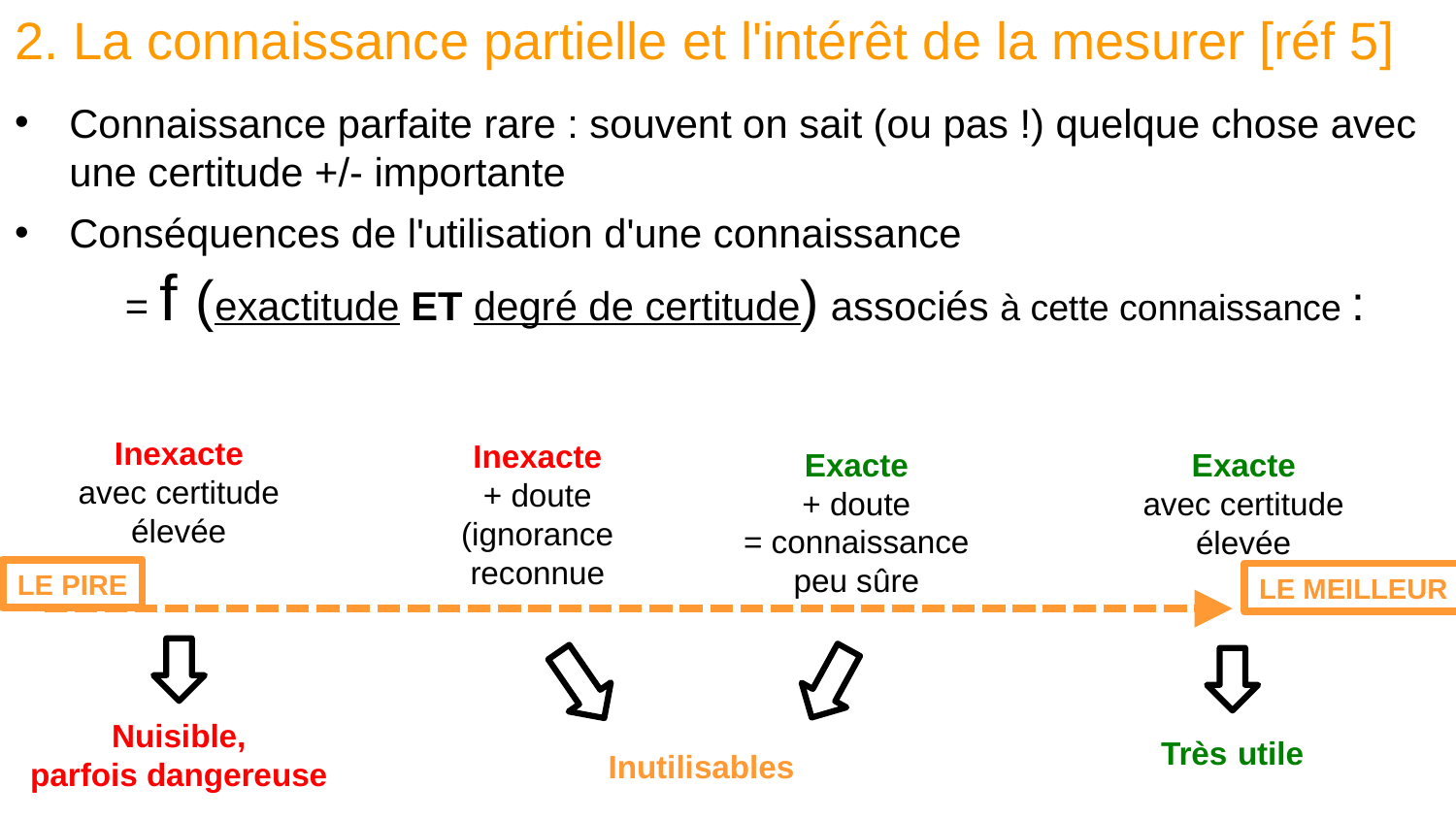

# 2. La connaissance partielle et l'intérêt de la mesurer [réf 5]
Connaissance parfaite rare : souvent on sait (ou pas !) quelque chose avec une certitude +/- importante
Conséquences de l'utilisation d'une connaissance
     = f (exactitude ET degré de certitude) associés à cette connaissance :

Inexacte
avec certitude
élevée
Inexacte
+ doute
(ignorance
reconnue
Exacte
+ doute
= connaissance
peu sûre
Exacte
avec certitude élevée
LE PIRE
LE MEILLEUR

Nuisible,
parfois dangereuse
Très utile
Inutilisables
8